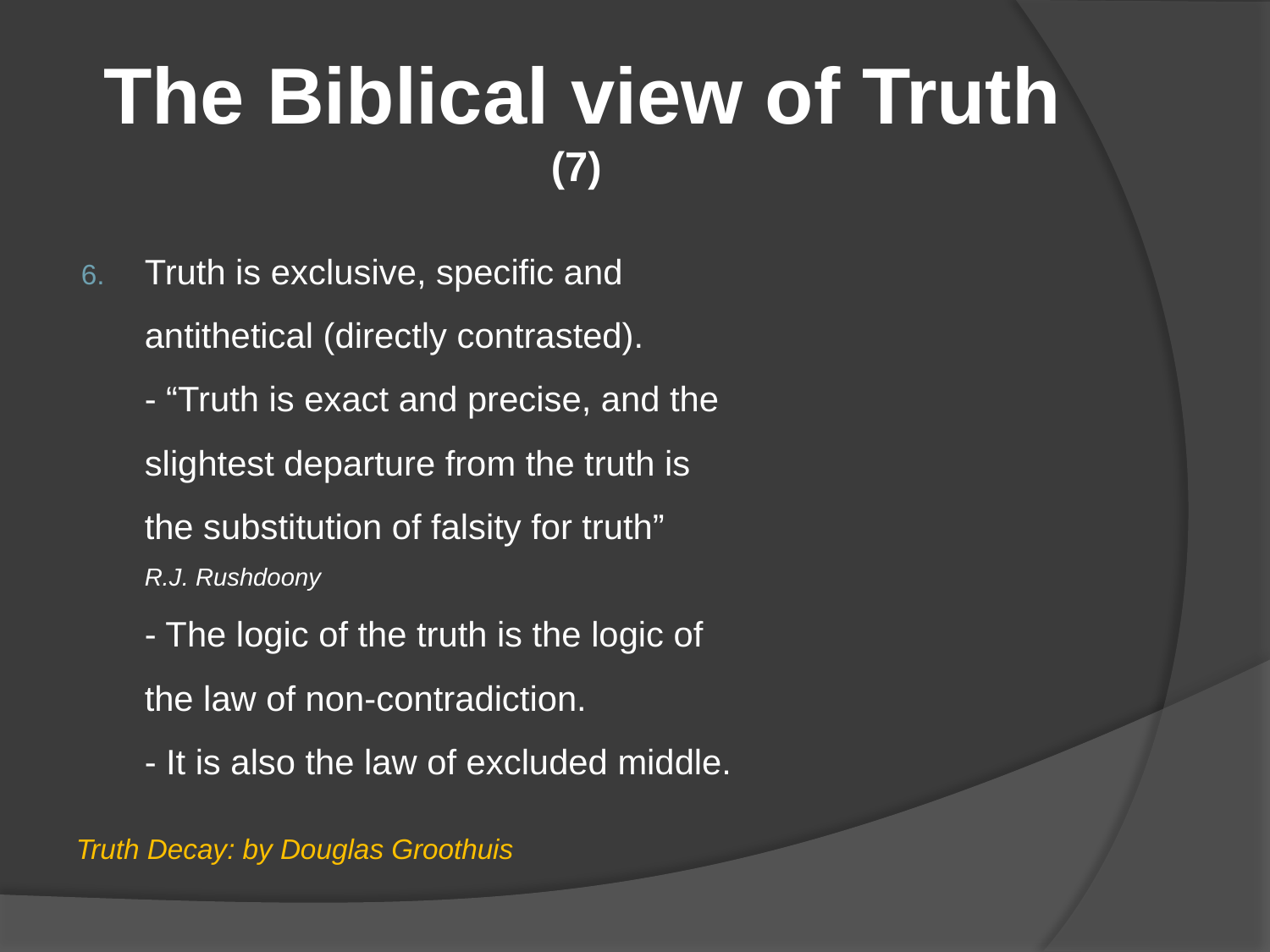

# The Biblical view of Truth (7)
Truth is exclusive, specific and antithetical (directly contrasted).
- “Truth is exact and precise, and the slightest departure from the truth is the substitution of falsity for truth”
R.J. Rushdoony
- The logic of the truth is the logic of the law of non-contradiction.
- It is also the law of excluded middle.

Truth Decay: by Douglas Groothuis